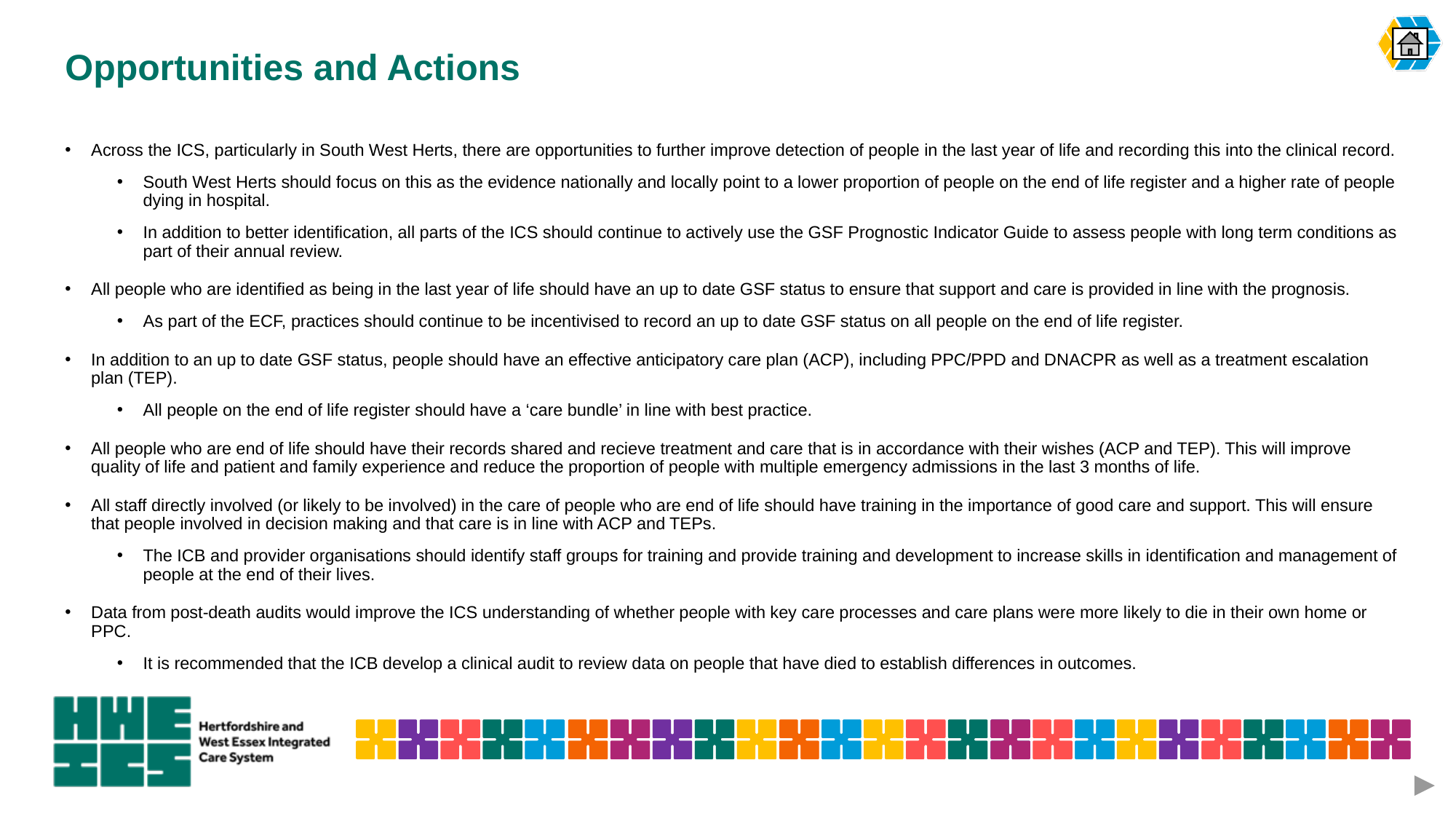

# Opportunities and Actions
Across the ICS, particularly in South West Herts, there are opportunities to further improve detection of people in the last year of life and recording this into the clinical record.
South West Herts should focus on this as the evidence nationally and locally point to a lower proportion of people on the end of life register and a higher rate of people dying in hospital.
In addition to better identification, all parts of the ICS should continue to actively use the GSF Prognostic Indicator Guide to assess people with long term conditions as part of their annual review.
All people who are identified as being in the last year of life should have an up to date GSF status to ensure that support and care is provided in line with the prognosis.
As part of the ECF, practices should continue to be incentivised to record an up to date GSF status on all people on the end of life register.
In addition to an up to date GSF status, people should have an effective anticipatory care plan (ACP), including PPC/PPD and DNACPR as well as a treatment escalation plan (TEP).
All people on the end of life register should have a ‘care bundle’ in line with best practice.
All people who are end of life should have their records shared and recieve treatment and care that is in accordance with their wishes (ACP and TEP). This will improve quality of life and patient and family experience and reduce the proportion of people with multiple emergency admissions in the last 3 months of life.
All staff directly involved (or likely to be involved) in the care of people who are end of life should have training in the importance of good care and support. This will ensure that people involved in decision making and that care is in line with ACP and TEPs.
The ICB and provider organisations should identify staff groups for training and provide training and development to increase skills in identification and management of people at the end of their lives.
Data from post-death audits would improve the ICS understanding of whether people with key care processes and care plans were more likely to die in their own home or PPC.
It is recommended that the ICB develop a clinical audit to review data on people that have died to establish differences in outcomes.